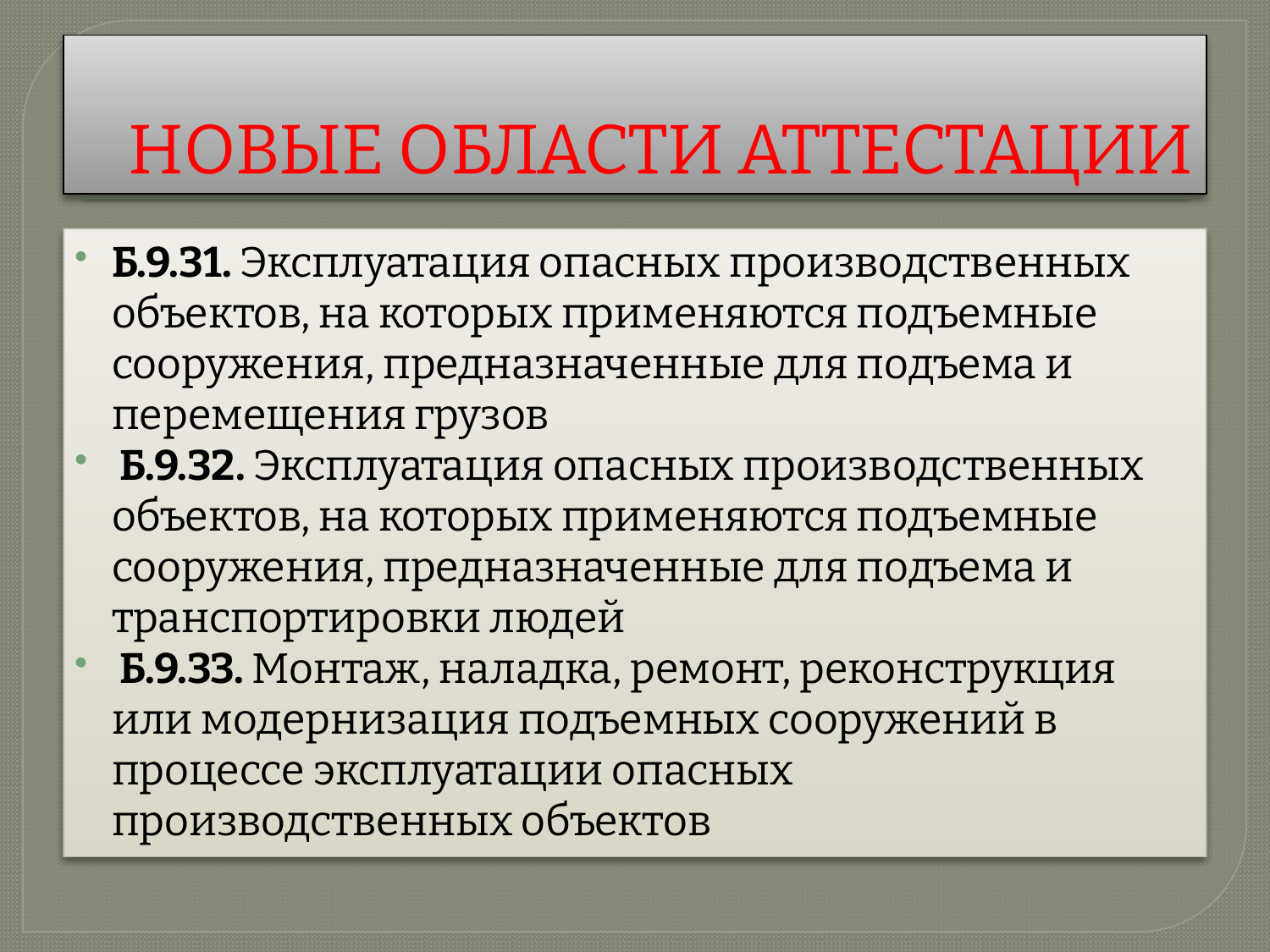

# НОВЫЕ ОБЛАСТИ АТТЕСТАЦИИ
Б.9.31. Эксплуатация опасных производственных объектов, на которых применяются подъемные сооружения, предназначенные для подъема и перемещения грузов
 Б.9.32. Эксплуатация опасных производственных объектов, на которых применяются подъемные сооружения, предназначенные для подъема и транспортировки людей
 Б.9.33. Монтаж, наладка, ремонт, реконструкция или модернизация подъемных сооружений в процессе эксплуатации опасных производственных объектов